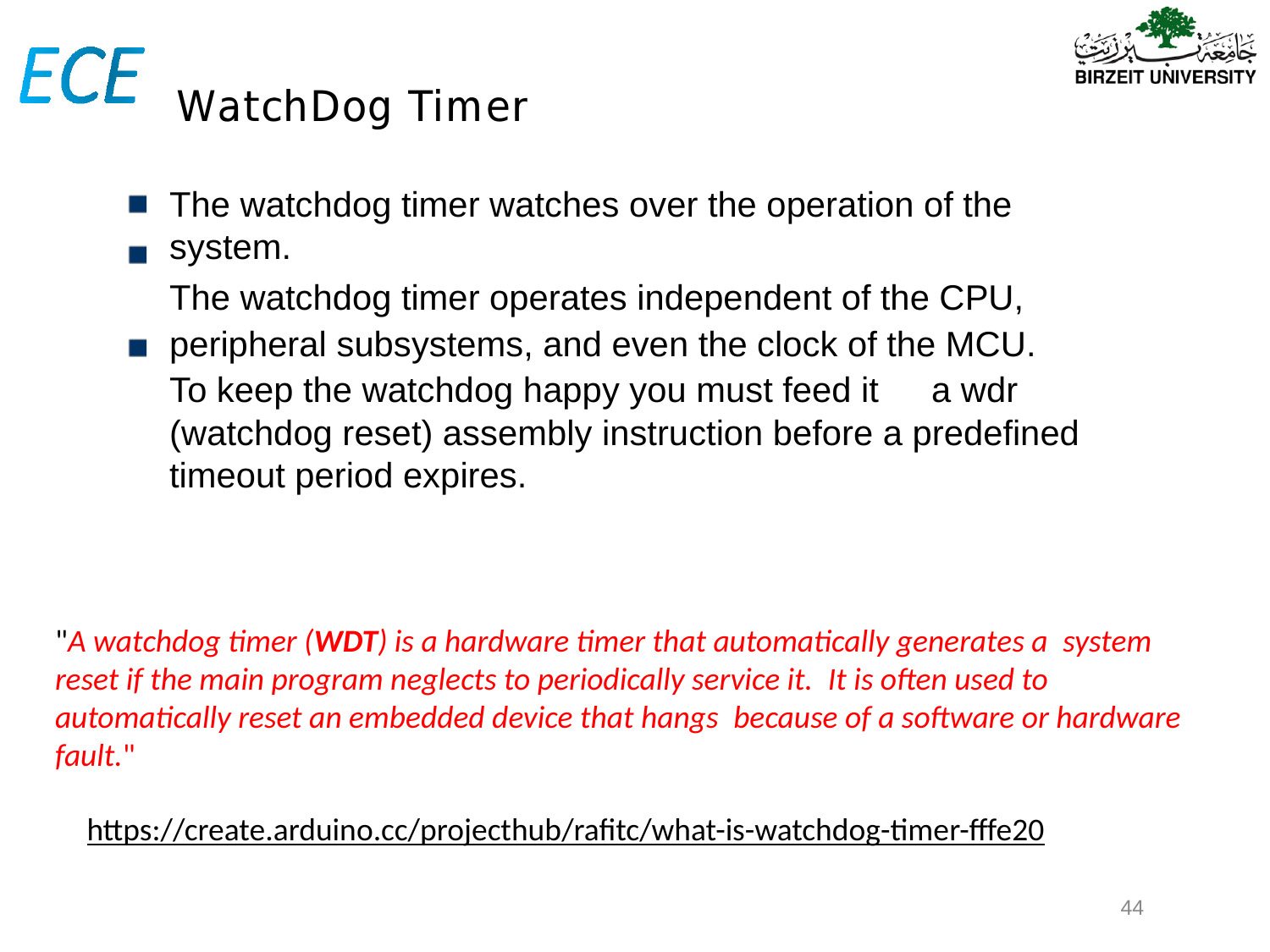

# WatchDog Timer
The watchdog timer watches over the operation of the system.
The watchdog timer operates independent of the CPU,  peripheral subsystems, and even the clock of the MCU.  To keep the watchdog happy you must feed it	a wdr
(watchdog reset) assembly instruction before a predefined
timeout period expires.

"A watchdog timer (WDT) is a hardware timer that automatically generates a  system reset if the main program neglects to periodically service it.  It is often used to automatically reset an embedded device that hangs  because of a software or hardware fault."
https://create.arduino.cc/projecthub/rafitc/what-is-watchdog-timer-fffe20
44